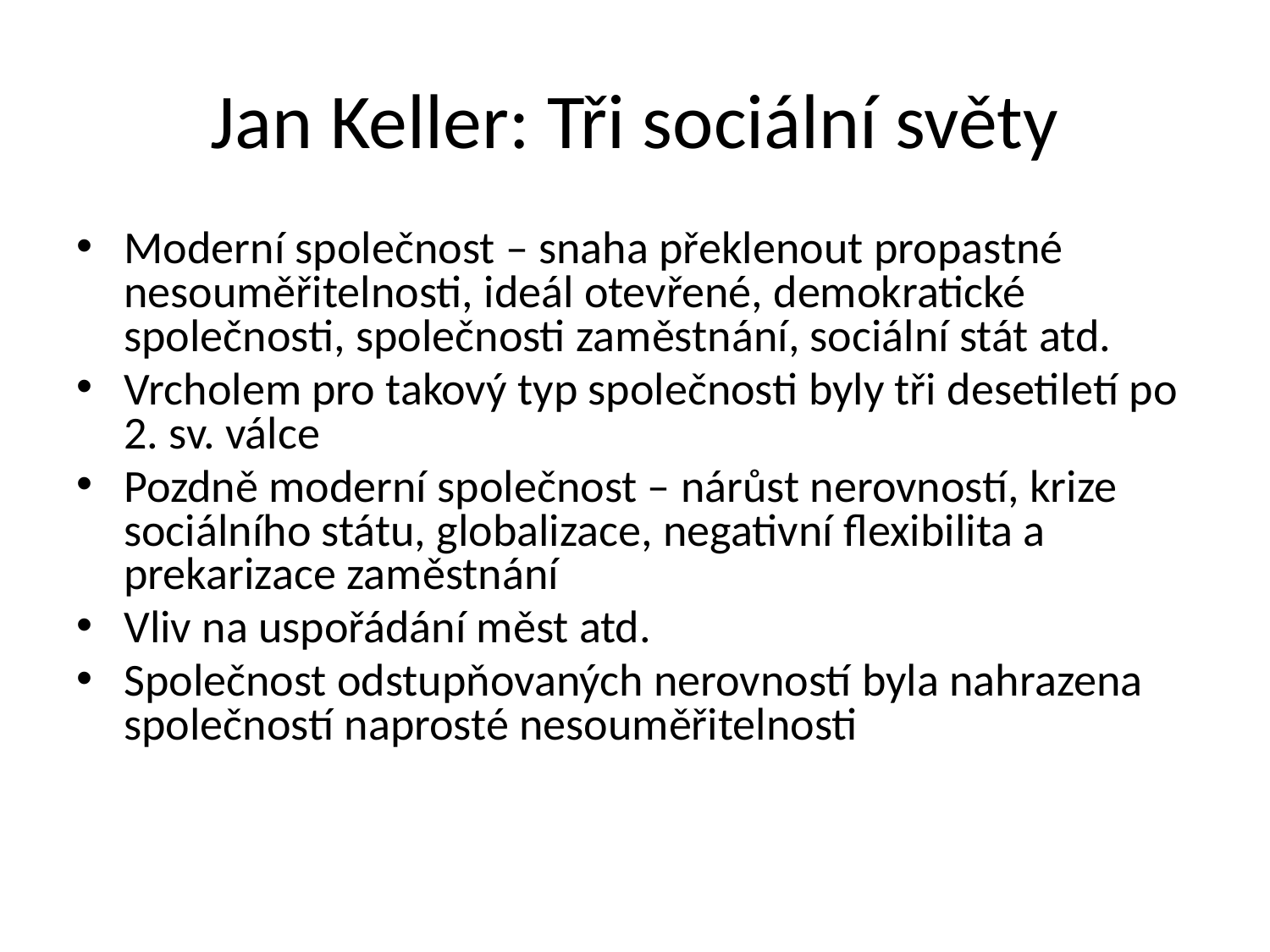

# Jan Keller: Tři sociální světy
Moderní společnost – snaha překlenout propastné nesouměřitelnosti, ideál otevřené, demokratické společnosti, společnosti zaměstnání, sociální stát atd.
Vrcholem pro takový typ společnosti byly tři desetiletí po 2. sv. válce
Pozdně moderní společnost – nárůst nerovností, krize sociálního státu, globalizace, negativní flexibilita a prekarizace zaměstnání
Vliv na uspořádání měst atd.
Společnost odstupňovaných nerovností byla nahrazena společností naprosté nesouměřitelnosti